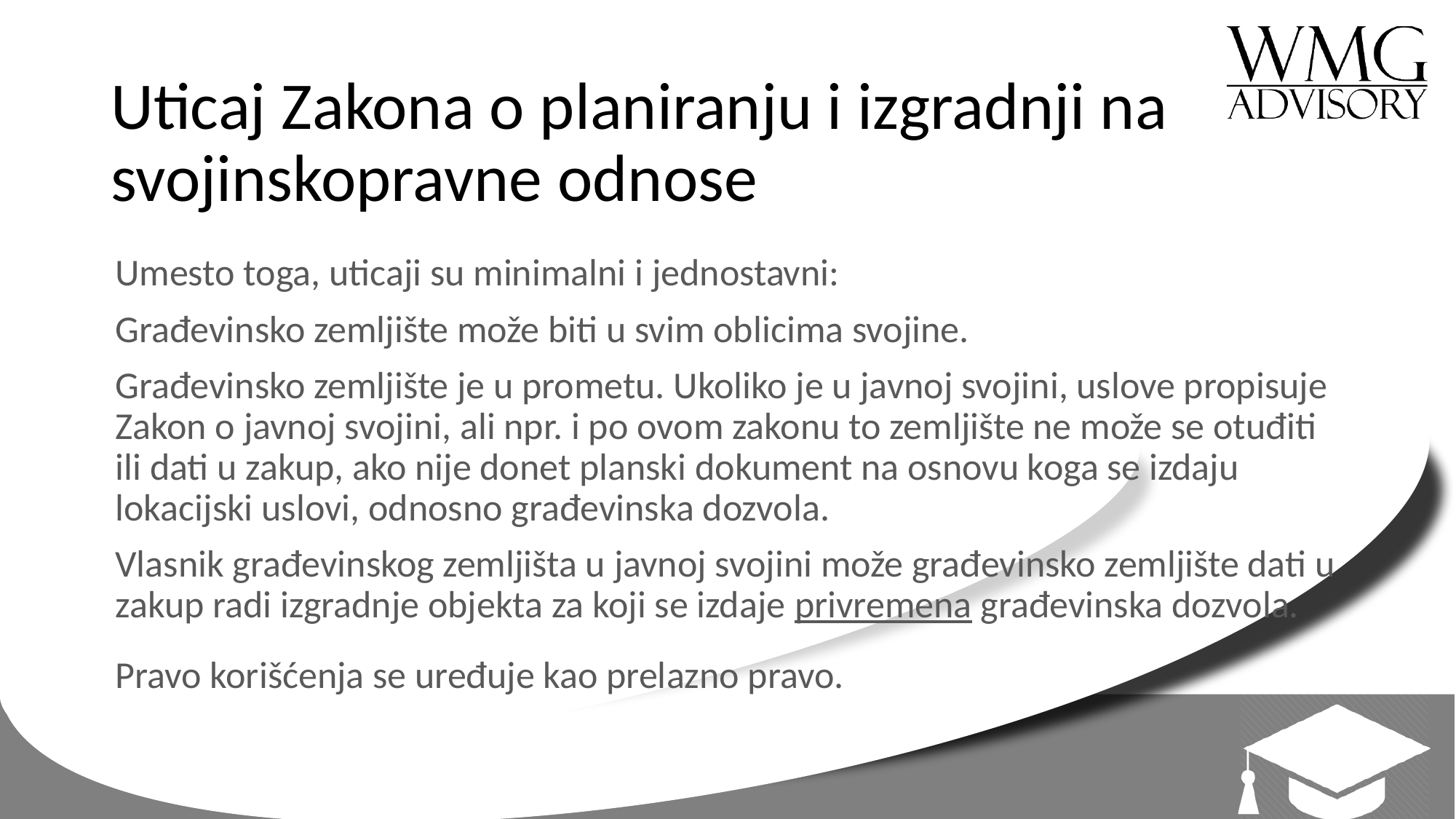

# Uticaj Zakona o planiranju i izgradnji na svojinskopravne odnose
Umesto toga, uticaji su minimalni i jednostavni:
Građevinsko zemljište može biti u svim oblicima svojine.
Građevinsko zemljište je u prometu. Ukoliko je u javnoj svojini, uslove propisuje Zakon o javnoj svojini, ali npr. i po ovom zakonu to zemljište ne može se otuđiti ili dati u zakup, ako nije donet planski dokument na osnovu koga se izdaju lokacijski uslovi, odnosno građevinska dozvola.
Vlasnik građevinskog zemljišta u javnoj svojini može građevinsko zemljište dati u zakup radi izgradnje objekta za koji se izdaje privremena građevinska dozvola.
Pravo korišćenja se uređuje kao prelazno pravo.